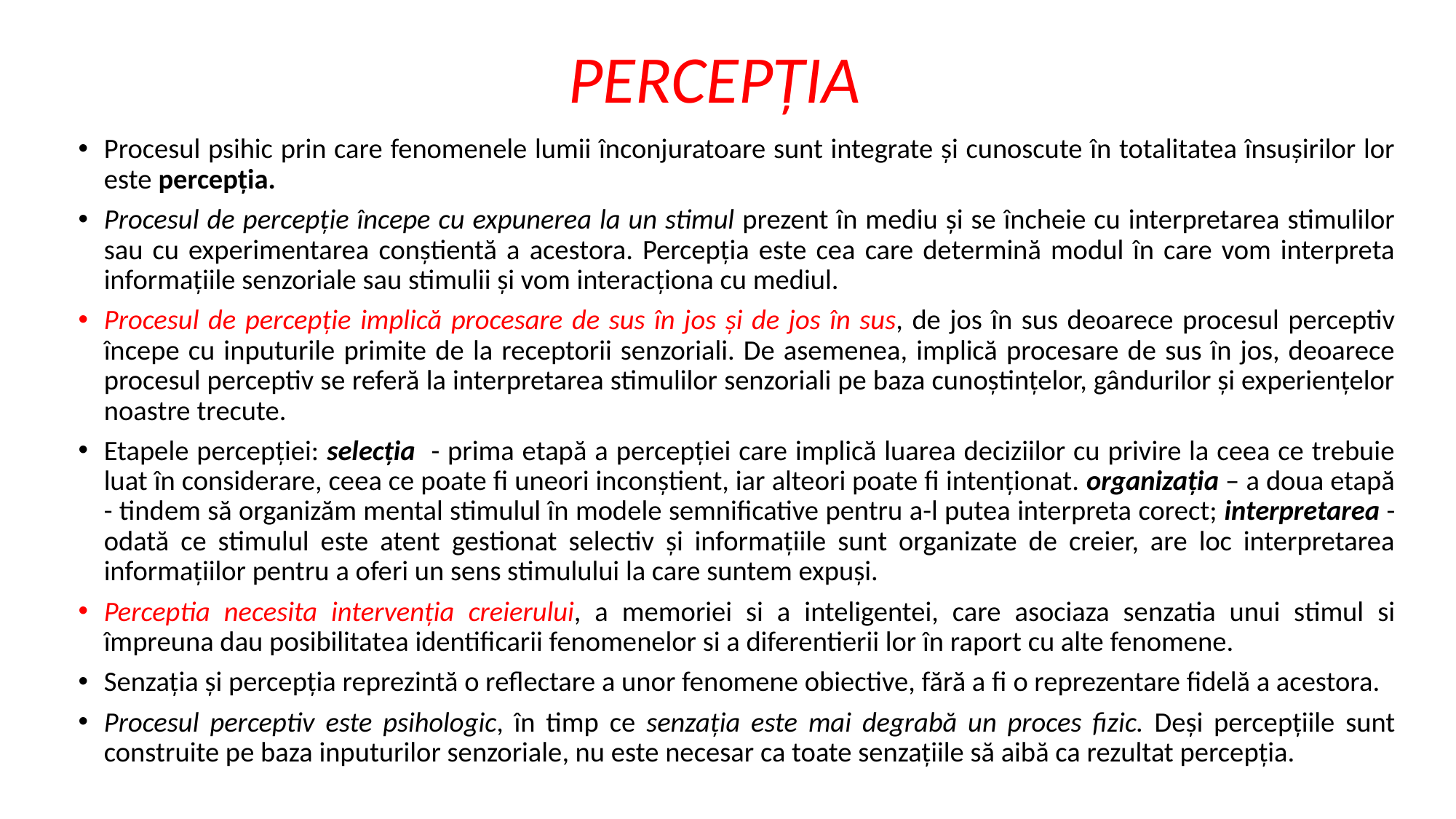

# PERCEPȚIA
Procesul psihic prin care fenomenele lumii înconjuratoare sunt integrate și cunoscute în totalitatea însușirilor lor este percepția.
Procesul de percepție începe cu expunerea la un stimul prezent în mediu și se încheie cu interpretarea stimulilor sau cu experimentarea conștientă a acestora. Percepția este cea care determină modul în care vom interpreta informațiile senzoriale sau stimulii și vom interacționa cu mediul.
Procesul de percepție implică procesare de sus în jos și de jos în sus, de jos în sus deoarece procesul perceptiv începe cu inputurile primite de la receptorii senzoriali. De asemenea, implică procesare de sus în jos, deoarece procesul perceptiv se referă la interpretarea stimulilor senzoriali pe baza cunoștințelor, gândurilor și experiențelor noastre trecute.
Etapele percepției: selecția  - prima etapă a percepției care implică luarea deciziilor cu privire la ceea ce trebuie luat în considerare, ceea ce poate fi uneori inconștient, iar alteori poate fi intenționat. organizația – a doua etapă - tindem să organizăm mental stimulul în modele semnificative pentru a-l putea interpreta corect; interpretarea - odată ce stimulul este atent gestionat selectiv și informațiile sunt organizate de creier, are loc interpretarea informațiilor pentru a oferi un sens stimulului la care suntem expuși.
Perceptia necesita intervenția creierului, a memoriei si a inteligentei, care asociaza senzatia unui stimul si împreuna dau posibilitatea identificarii fenomenelor si a diferentierii lor în raport cu alte fenomene.
Senzația și percepția reprezintă o reflectare a unor fenomene obiective, fără a fi o reprezentare fidelă a acestora.
Procesul perceptiv este psihologic, în timp ce senzația este mai degrabă un proces fizic. Deși percepțiile sunt construite pe baza inputurilor senzoriale, nu este necesar ca toate senzațiile să aibă ca rezultat percepția.